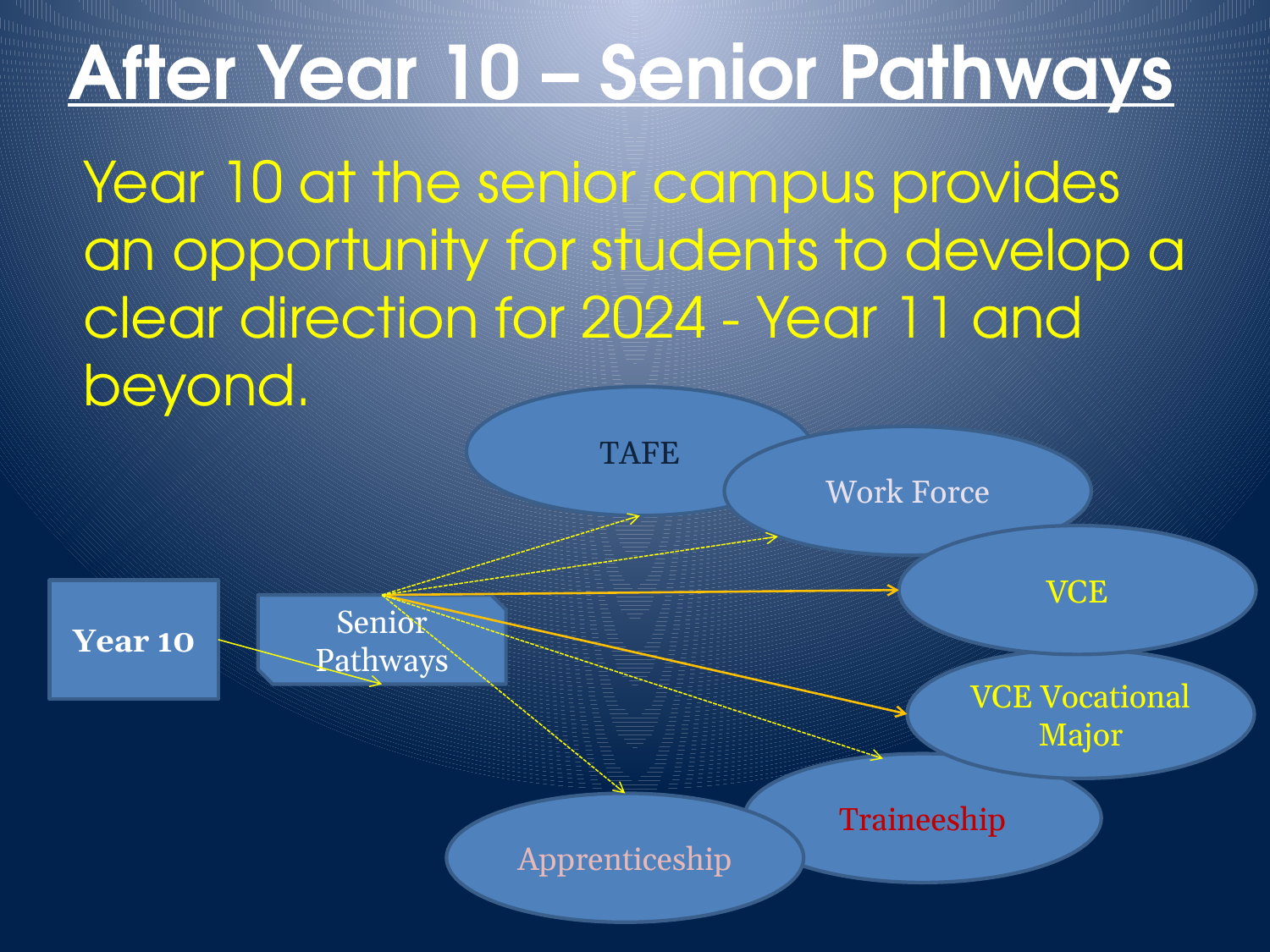

# After Year 10 – Senior Pathways
Year 10 at the senior campus provides an opportunity for students to develop a clear direction for 2024 - Year 11 and beyond.
TAFE
Work Force
VCE
Year 10
Senior Pathways
VCE Vocational
Major
Traineeship
Apprenticeship